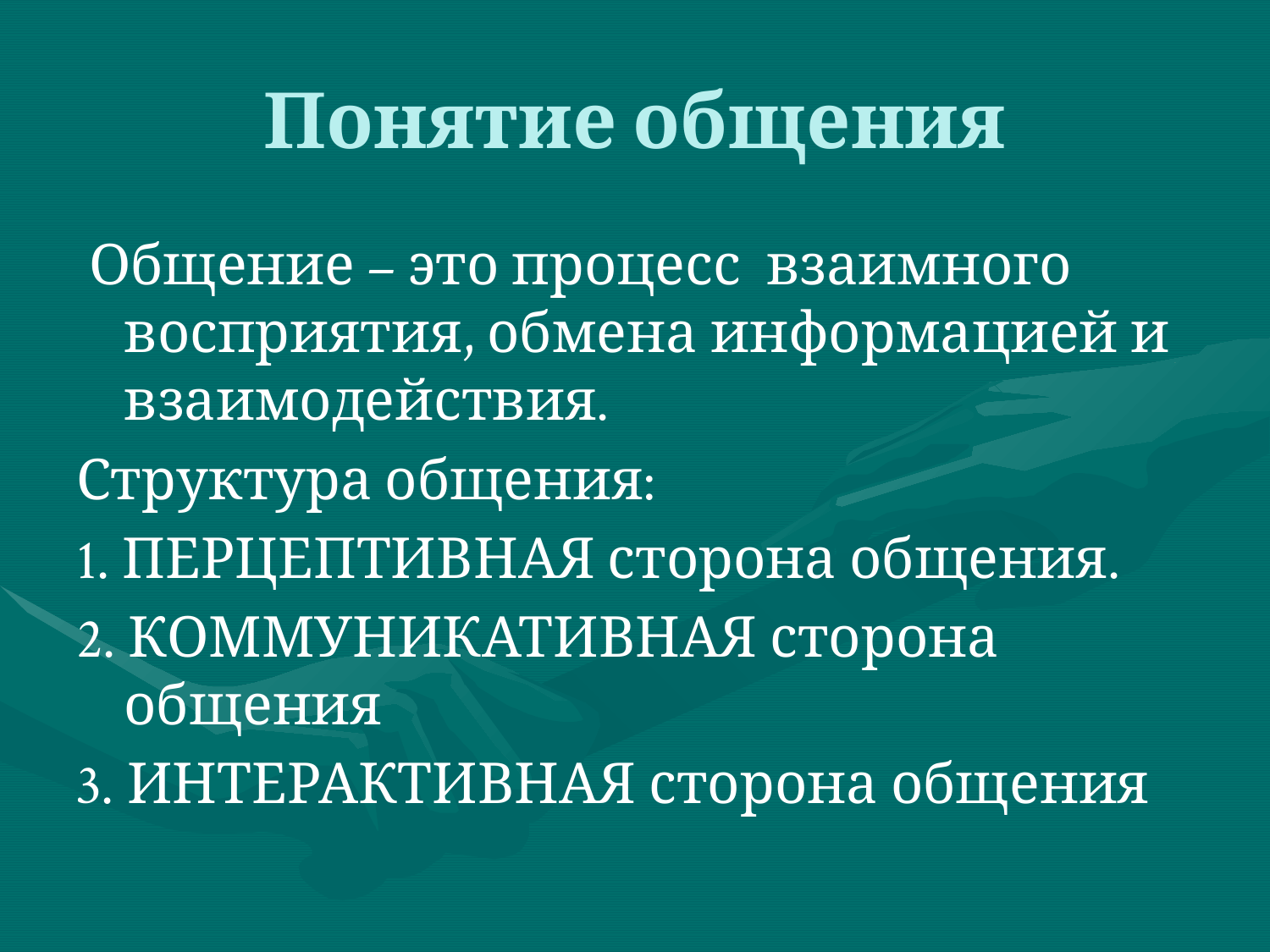

# Понятие общения
 Общение – это процесс  взаимного восприятия, обмена информацией и взаимодействия.
Структура общения:
1. ПЕРЦЕПТИВНАЯ сторона общения.
2. КОММУНИКАТИВНАЯ сторона общения
3. ИНТЕРАКТИВНАЯ сторона общения